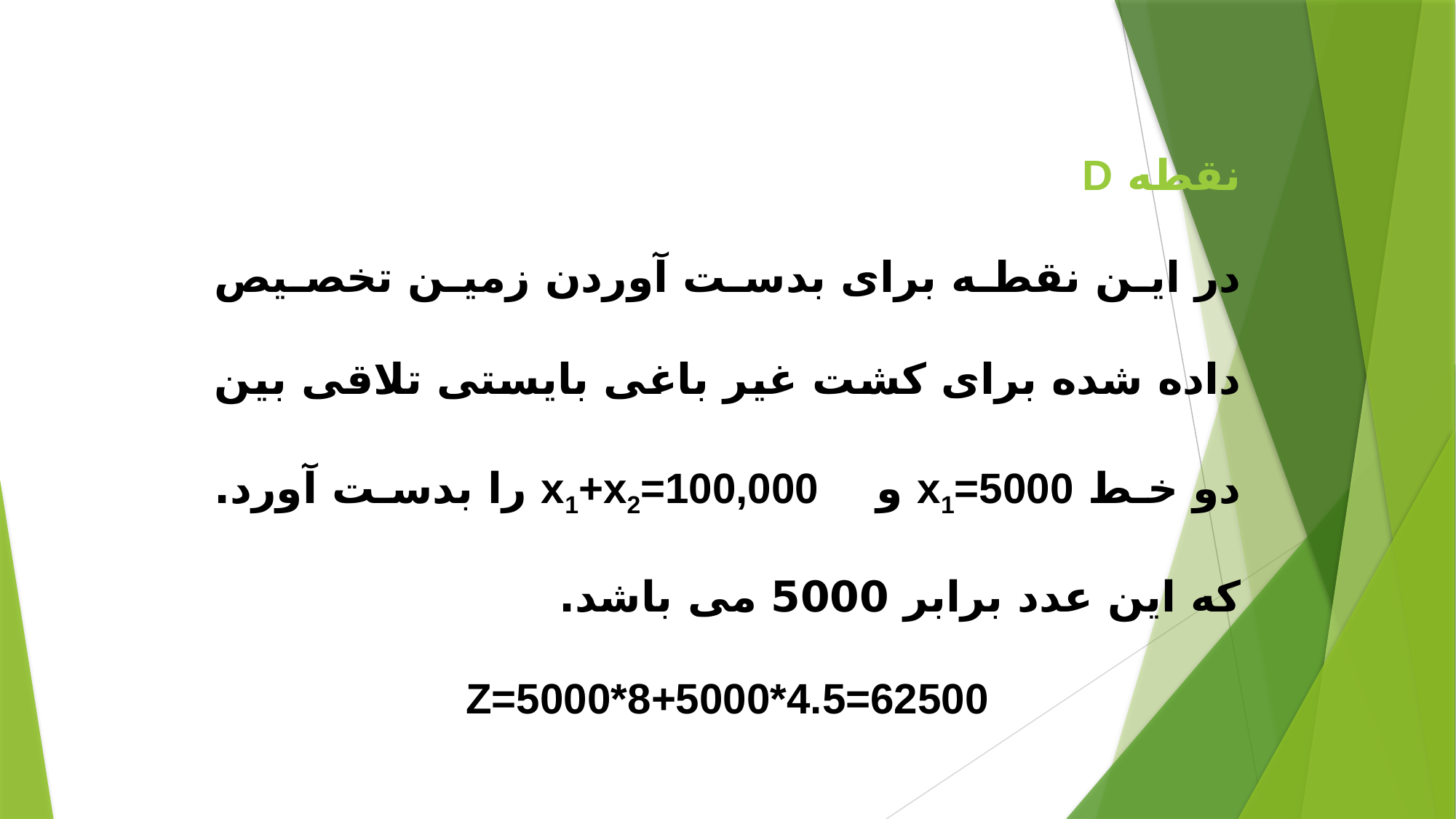

نقطه D
در این نقطه برای بدست آوردن زمین تخصیص داده شده برای کشت غیر باغی بایستی تلاقی بین دو خط x1=5000 و  x1+x2=100,000 را بدست آورد. که این عدد برابر 5000 می باشد.
Z=5000*8+5000*4.5=62500